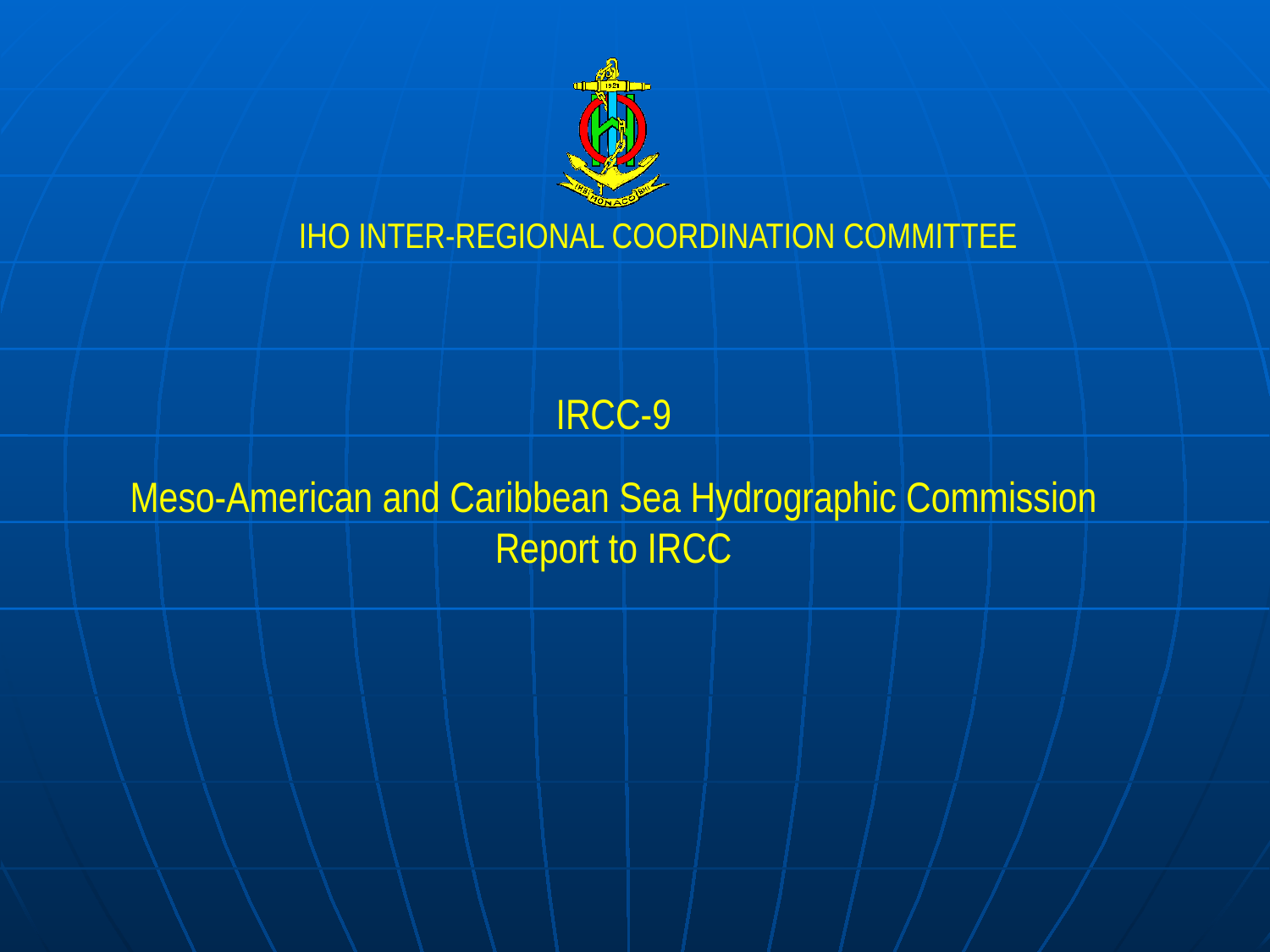

IRCC-9
Meso-American and Caribbean Sea Hydrographic Commission Report to IRCC